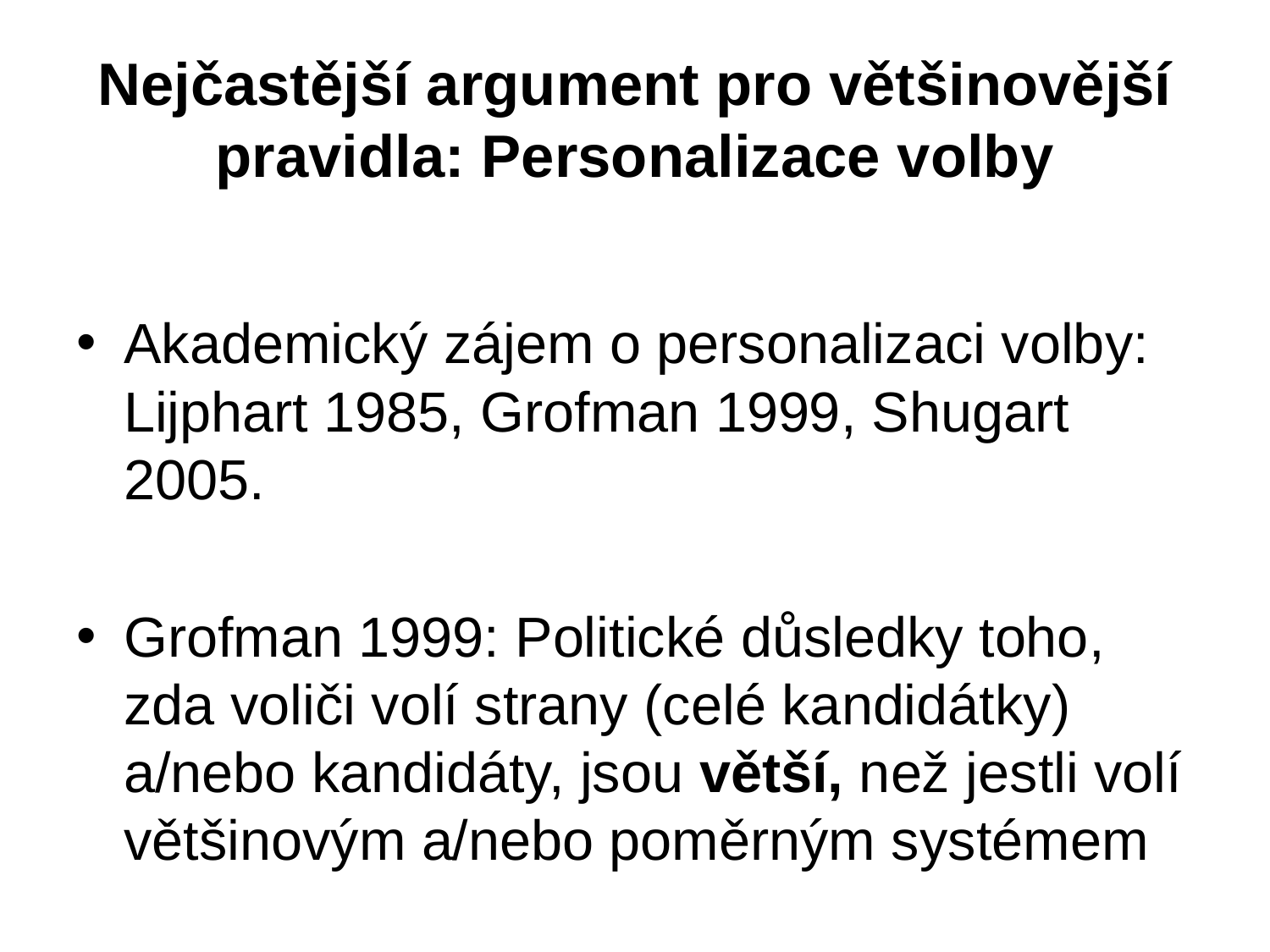

# Nejčastější argument pro většinovější pravidla: Personalizace volby

Akademický zájem o personalizaci volby: Lijphart 1985, Grofman 1999, Shugart 2005.

Grofman 1999: Politické důsledky toho, zda voliči volí strany (celé kandidátky) a/nebo kandidáty, jsou větší, než jestli volí většinovým a/nebo poměrným systémem